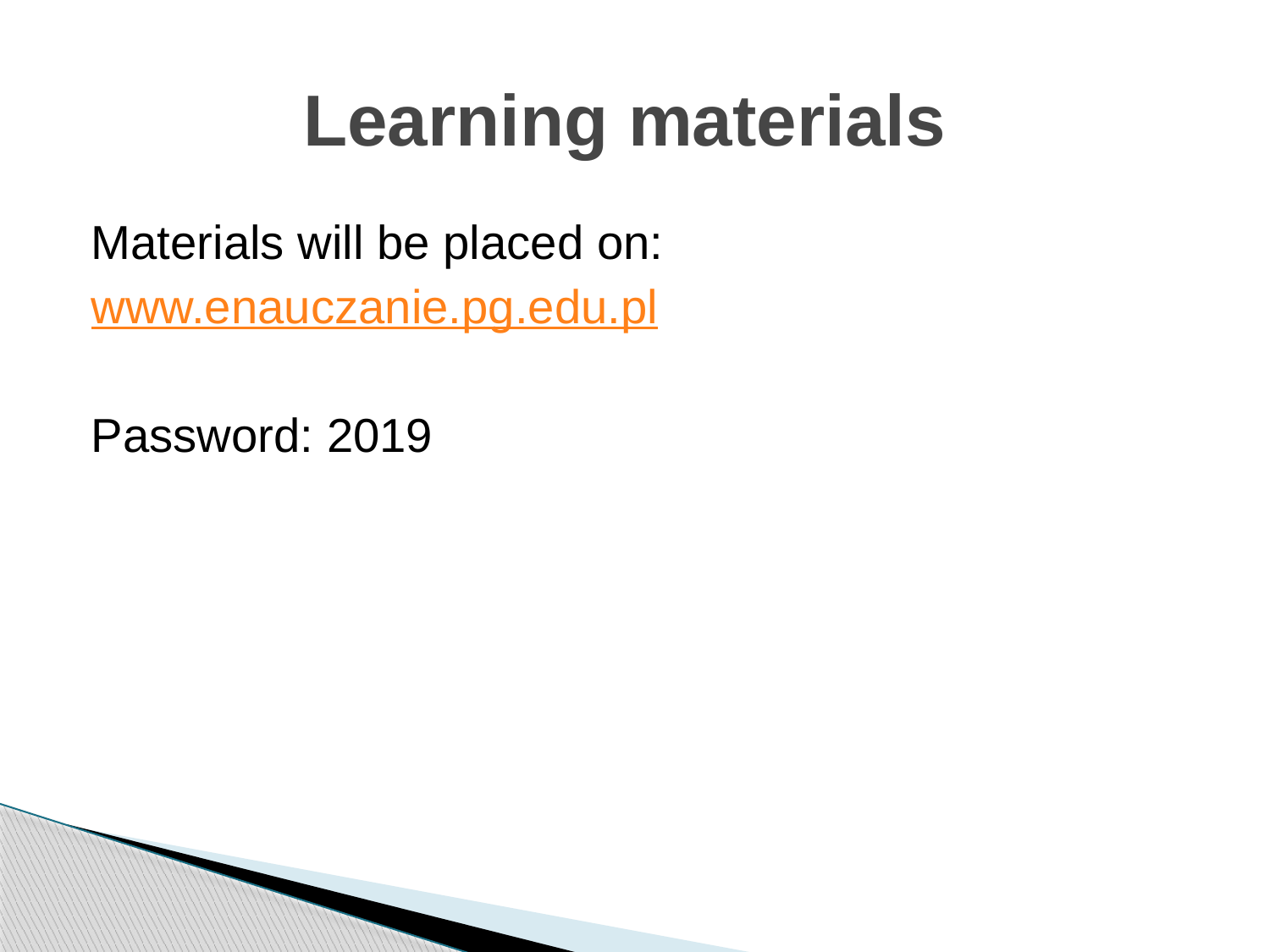

# Learning materials
Materials will be placed on:
www.enauczanie.pg.edu.pl

Password: 2019